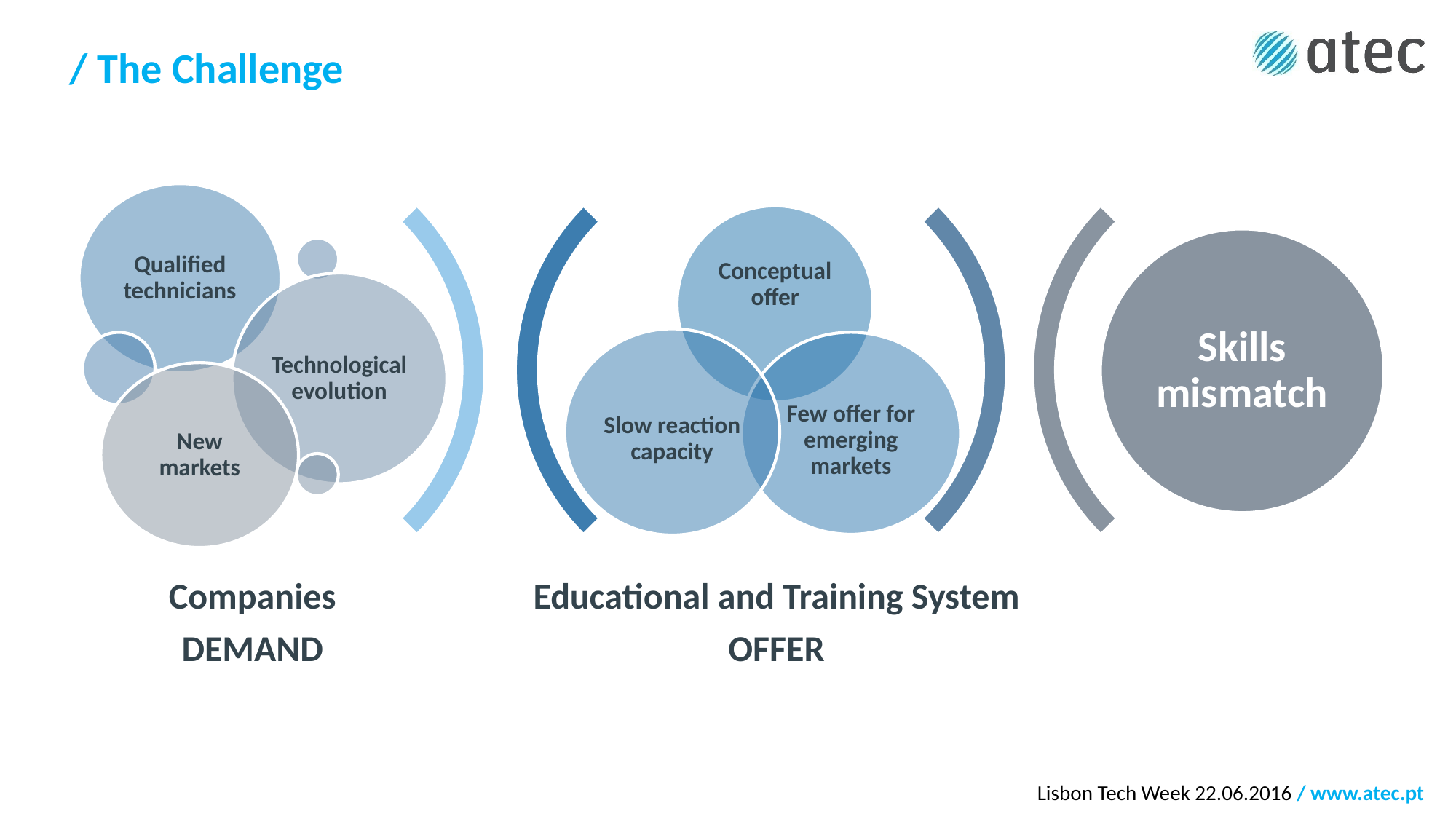

# / The Challenge
Educational and Training System
OFFER

Conceptual offer
Few offer for emerging markets
Slow reaction capacity
Qualified technicians
Technological evolution
New markets
Skills mismatch
Companies
DEMAND
Lisbon Tech Week 22.06.2016 / www.atec.pt